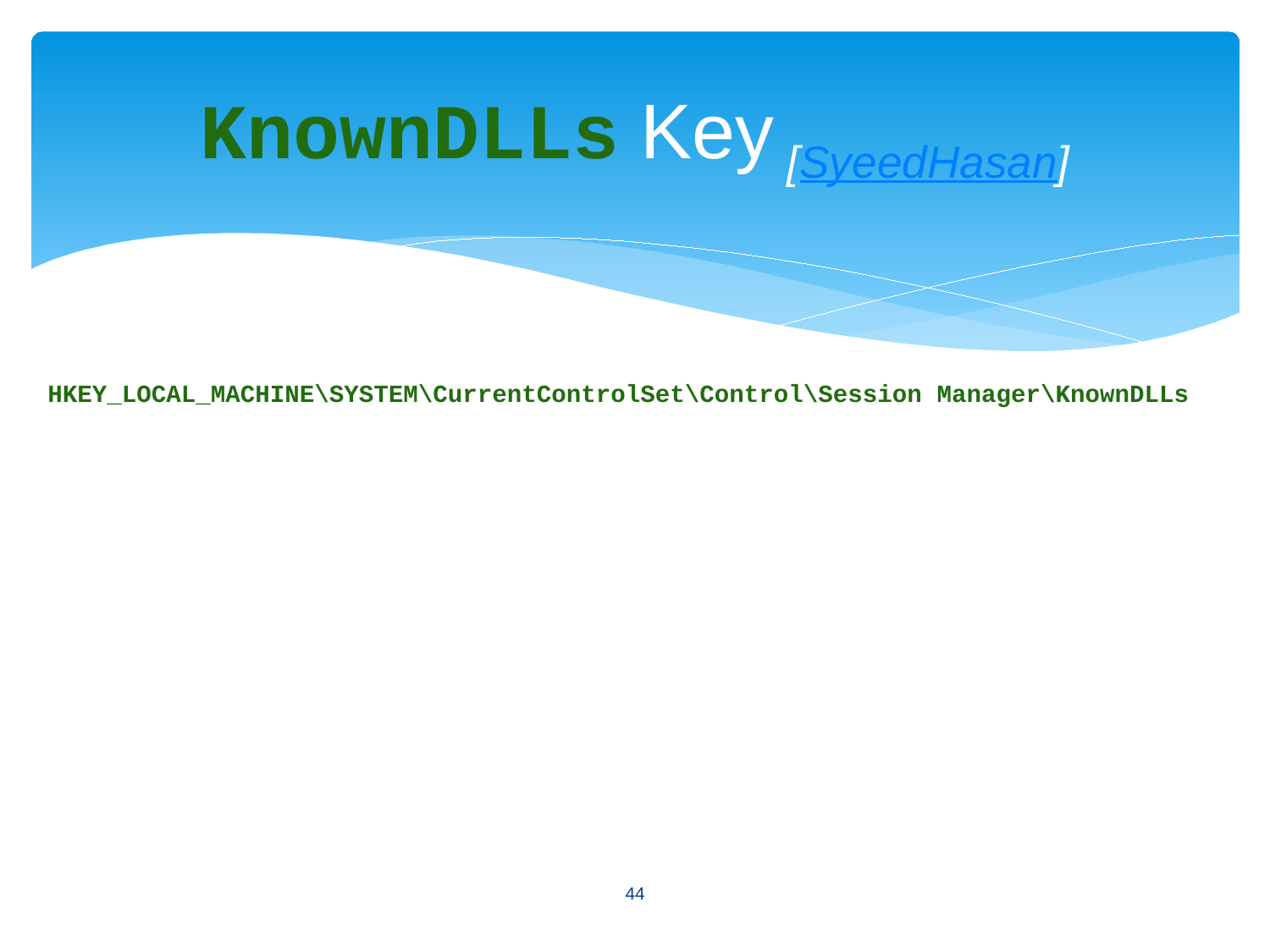

# KnownDLLs Key [SyeedHasan]
HKEY_LOCAL_MACHINE\SYSTEM\CurrentControlSet\Control\Session Manager\KnownDLLs
44